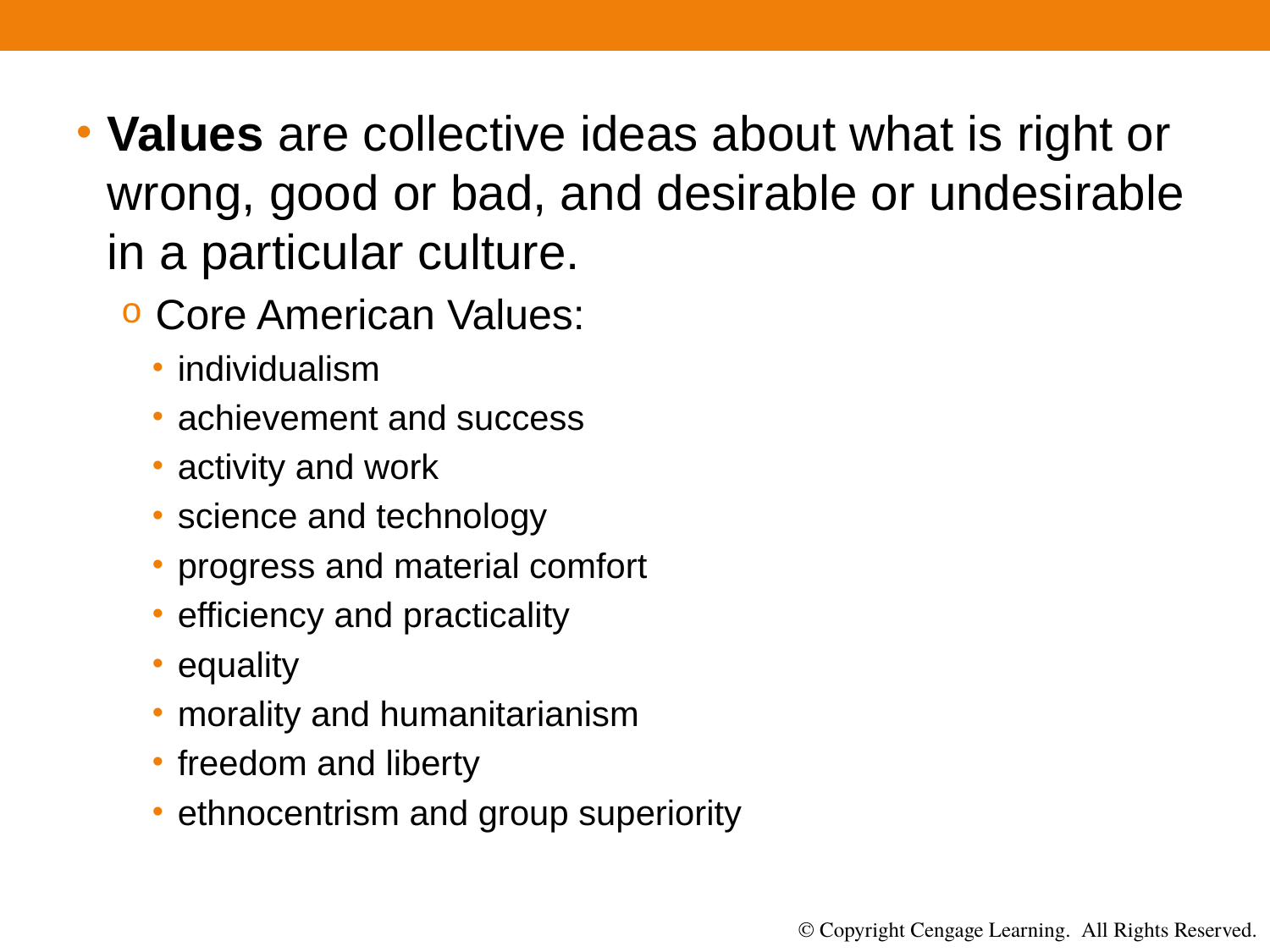

Values are collective ideas about what is right or wrong, good or bad, and desirable or undesirable in a particular culture.
Core American Values:
individualism
achievement and success
activity and work
science and technology
progress and material comfort
efficiency and practicality
equality
morality and humanitarianism
freedom and liberty
ethnocentrism and group superiority